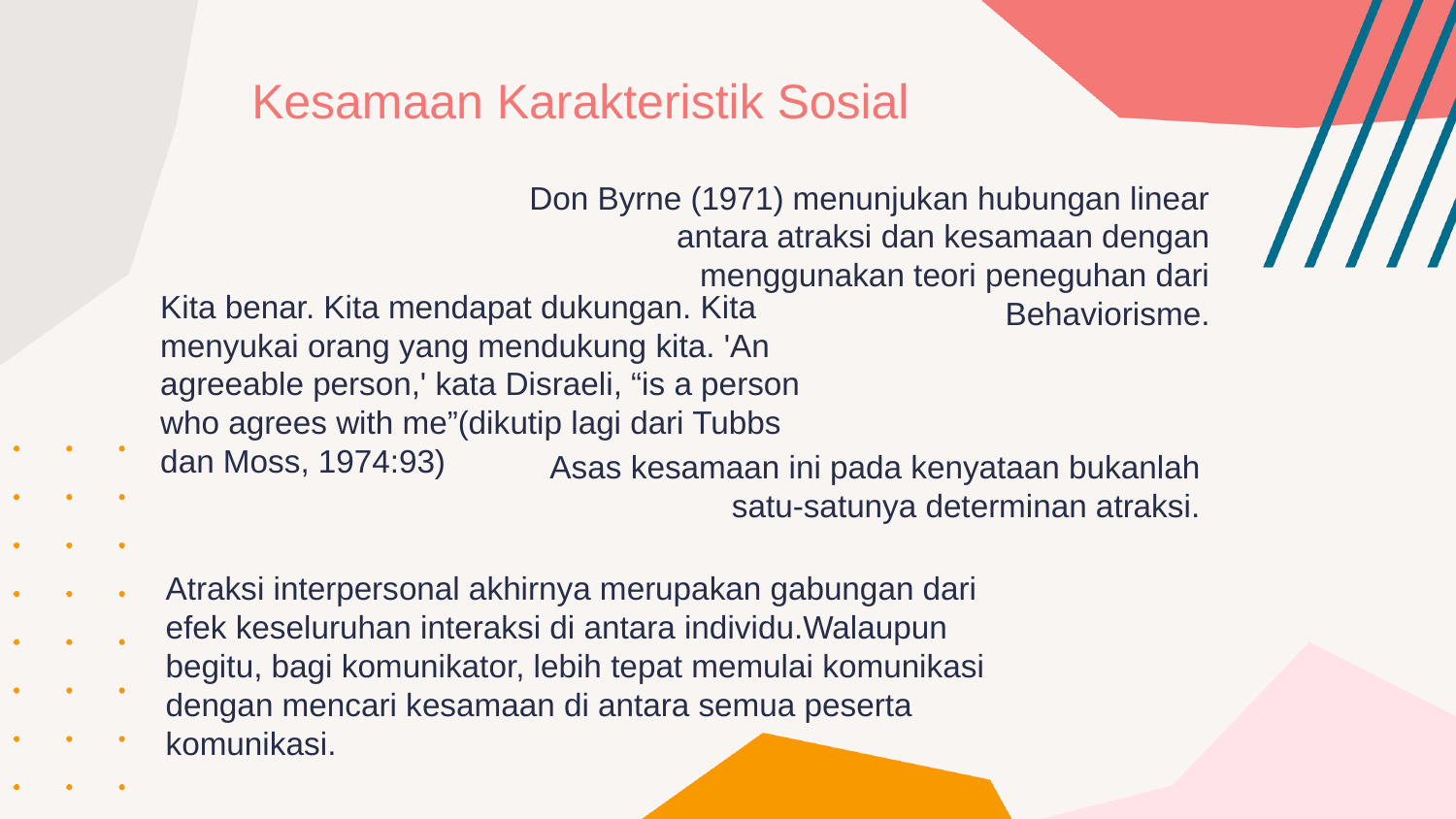

Kesamaan Karakteristik Sosial
Don Byrne (1971) menunjukan hubungan linear antara atraksi dan kesamaan dengan menggunakan teori peneguhan dari Behaviorisme.
Kita benar. Kita mendapat dukungan. Kita menyukai orang yang mendukung kita. 'An agreeable person,' kata Disraeli, “is a person who agrees with me”(dikutip lagi dari Tubbs dan Moss, 1974:93)
Asas kesamaan ini pada kenyataan bukanlah satu-satunya determinan atraksi.

Atraksi interpersonal akhirnya merupakan gabungan dari efek keseluruhan interaksi di antara individu.Walaupun begitu, bagi komunikator, lebih tepat memulai komunikasi dengan mencari kesamaan di antara semua peserta komunikasi.